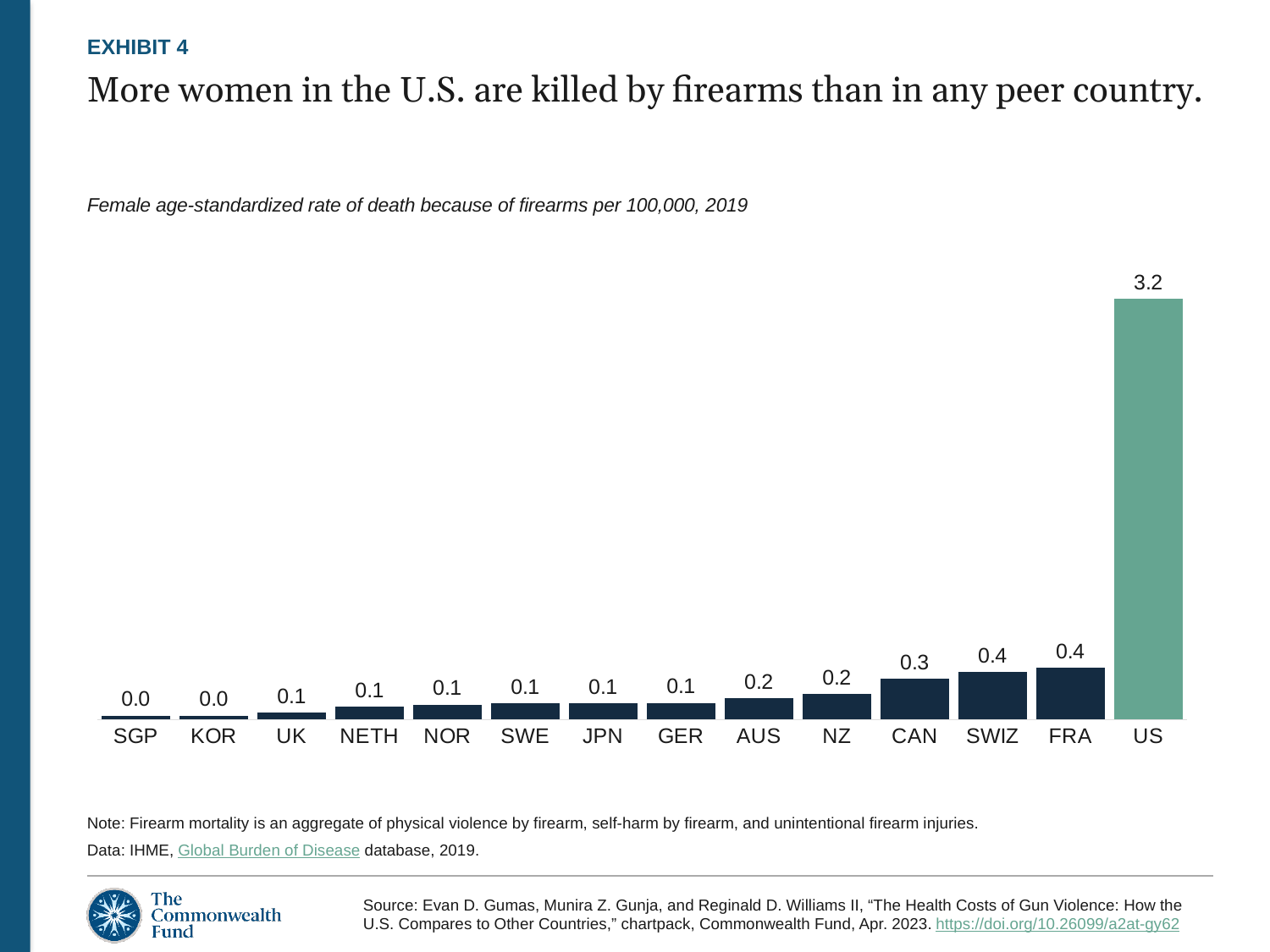

EXHIBIT 4
# More women in the U.S. are killed by firearms than in any peer country.
Female age-standardized rate of death because of firearms per 100,000, 2019

### Chart

| Category | female deaths by firearm |
|---|---|
| SGP | 0.031014890937807453 |
| KOR | 0.031057227750413346 |
| UK | 0.05241283579803835 |
| NETH | 0.10027684236782244 |
| NOR | 0.11687549120181498 |
| SWE | 0.12367164276210478 |
| JPN | 0.12525697863904228 |
| GER | 0.12894022891800205 |
| AUS | 0.16573353486159226 |
| NZ | 0.19993569168874084 |
| CAN | 0.31755632836157804 |
| SWIZ | 0.36556799899426146 |
| FRA | 0.4017216483974937 |
| US | 3.2413736859542803 |
Note: Firearm mortality is an aggregate of physical violence by firearm, self-harm by firearm, and unintentional firearm injuries.
Data: IHME, Global Burden of Disease database, 2019.